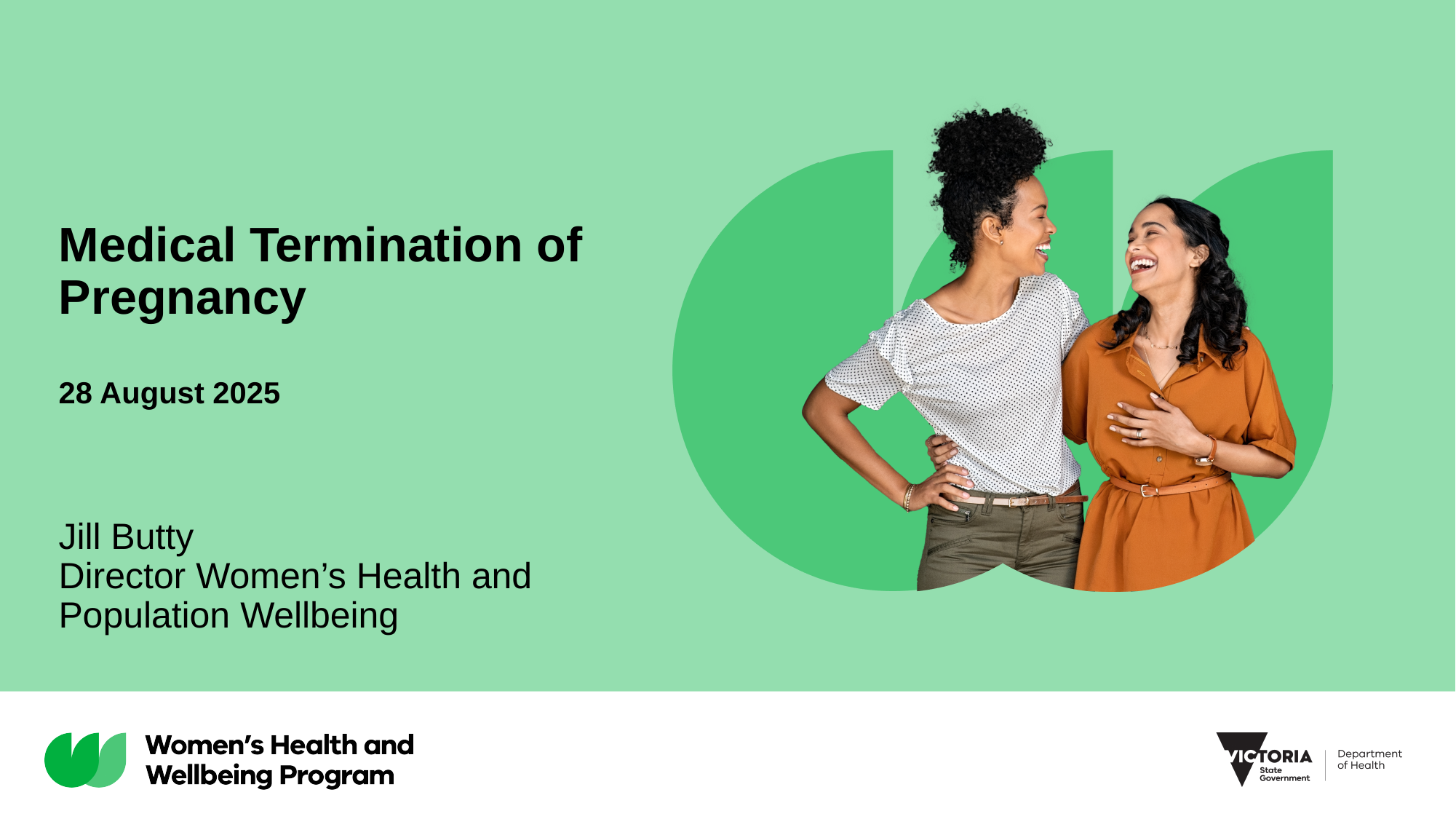

# Medical Termination of Pregnancy 28 August 2025
Jill Butty
Director Women’s Health and Population Wellbeing